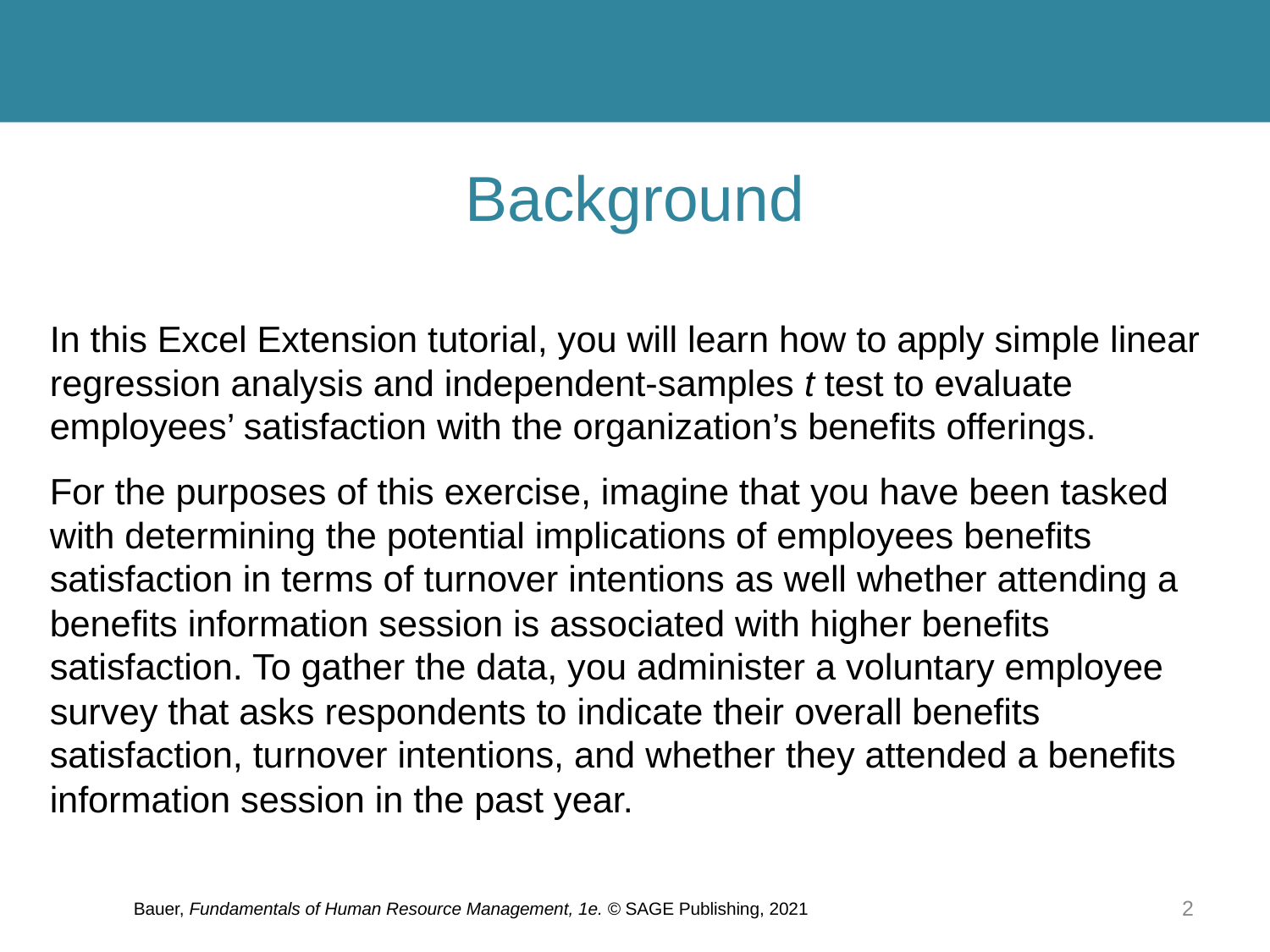

# Background
In this Excel Extension tutorial, you will learn how to apply simple linear regression analysis and independent-samples t test to evaluate employees’ satisfaction with the organization’s benefits offerings.

For the purposes of this exercise, imagine that you have been tasked with determining the potential implications of employees benefits satisfaction in terms of turnover intentions as well whether attending a benefits information session is associated with higher benefits satisfaction. To gather the data, you administer a voluntary employee survey that asks respondents to indicate their overall benefits satisfaction, turnover intentions, and whether they attended a benefits information session in the past year.
Bauer, Fundamentals of Human Resource Management, 1e. © SAGE Publishing, 2021
2